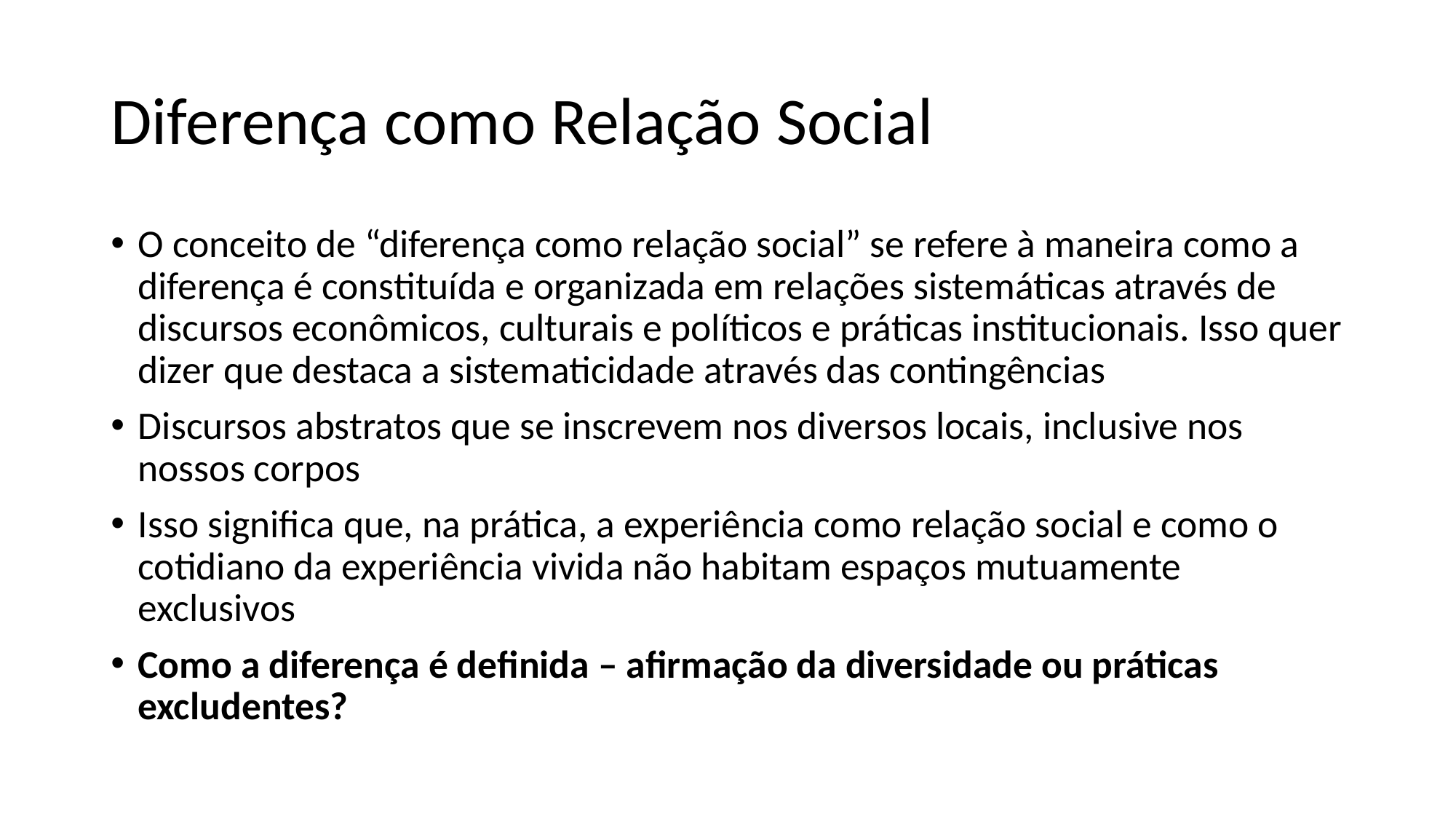

# Diferença como Relação Social
O conceito de “diferença como relação social” se refere à maneira como a diferença é constituída e organizada em relações sistemáticas através de discursos econômicos, culturais e políticos e práticas institucionais. Isso quer dizer que destaca a sistematicidade através das contingências
Discursos abstratos que se inscrevem nos diversos locais, inclusive nos nossos corpos
Isso significa que, na prática, a experiência como relação social e como o cotidiano da experiência vivida não habitam espaços mutuamente exclusivos
Como a diferença é definida – afirmação da diversidade ou práticas excludentes?